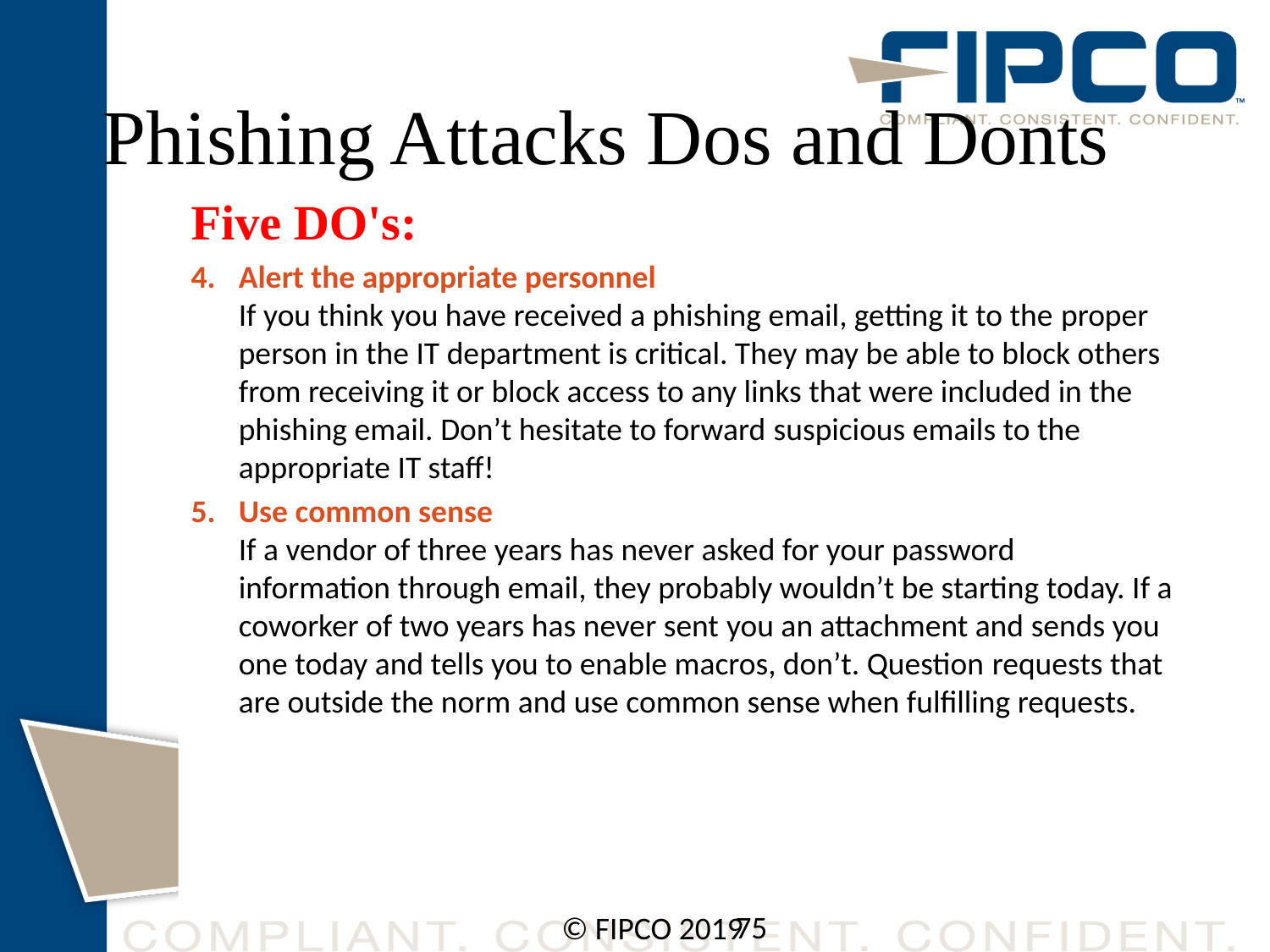

# Phishing Attacks Dos and Donts
Five DO's:
Alert the appropriate personnel 
If you think you have received a phishing email, getting it to the proper person in the IT department is critical. They may be able to block others from receiving it or block access to any links that were included in the phishing email. Don’t hesitate to forward suspicious emails to the appropriate IT staff!
Use common sense 
If a vendor of three years has never asked for your password information through email, they probably wouldn’t be starting today. If a coworker of two years has never sent you an attachment and sends you one today and tells you to enable macros, don’t. Question requests that are outside the norm and use common sense when fulfilling requests.